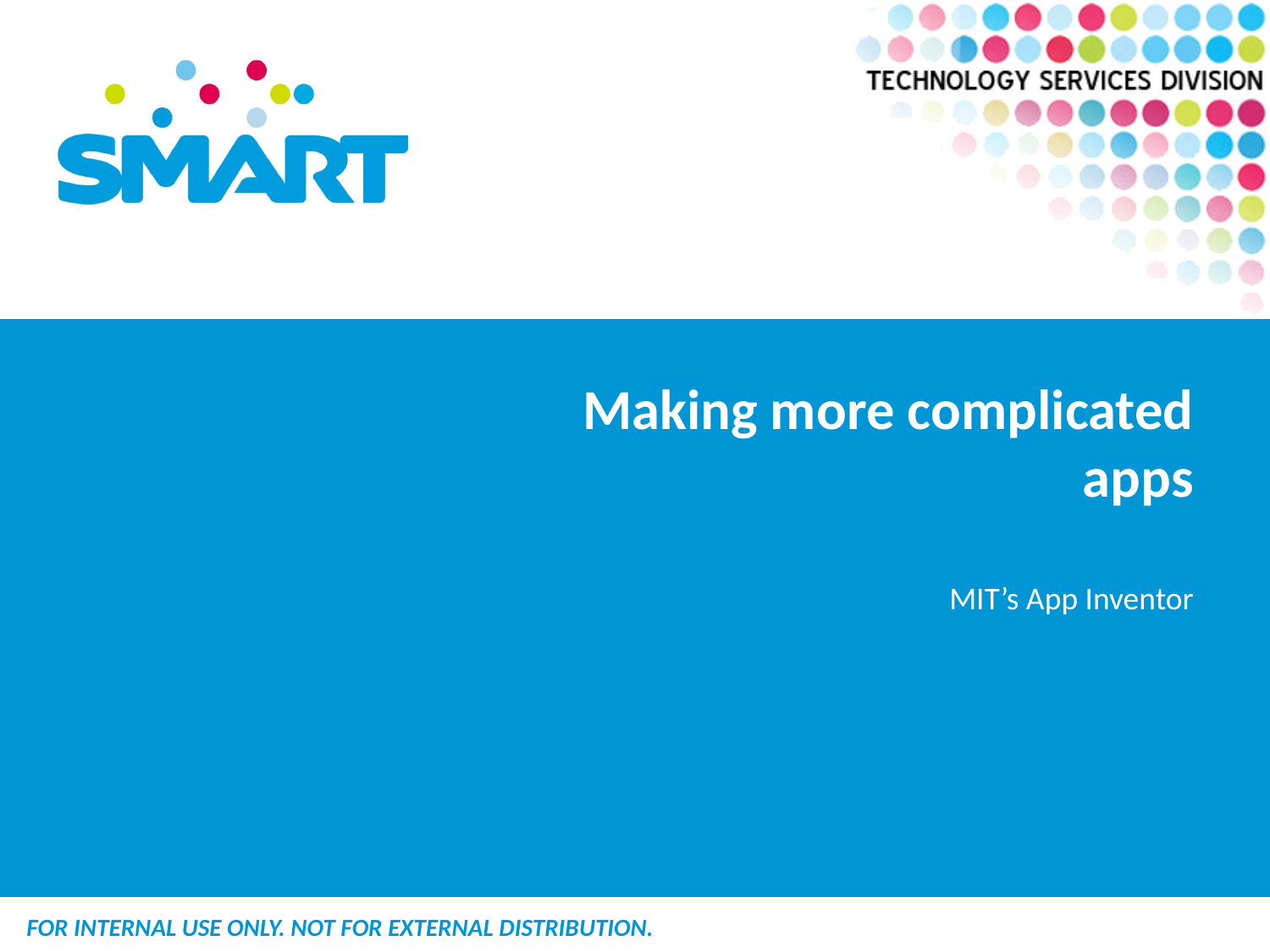

# Making more complicated apps
MIT’s App Inventor